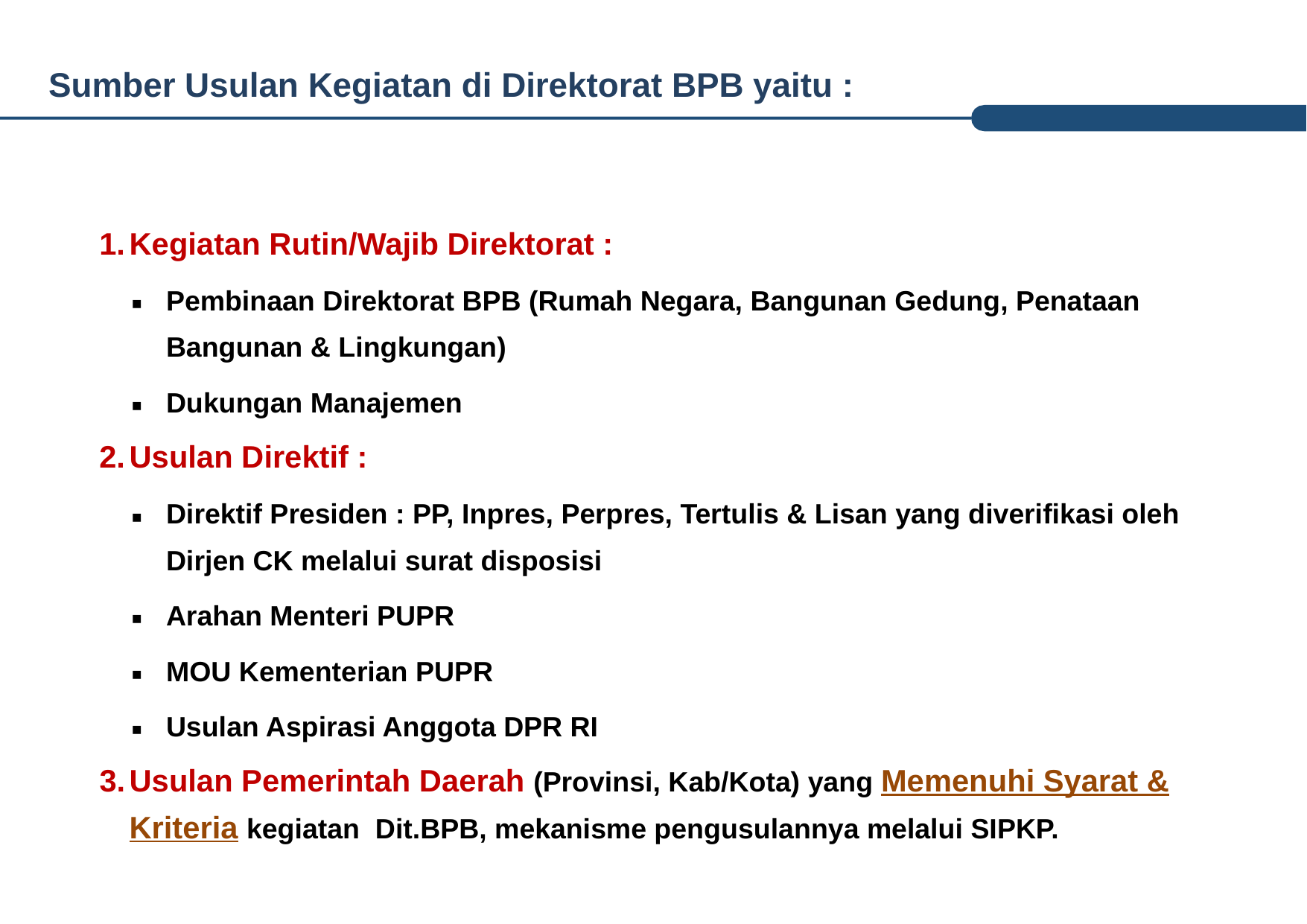

# Sumber Usulan Kegiatan di Direktorat BPB yaitu :

Kegiatan Rutin/Wajib Direktorat :
Pembinaan Direktorat BPB (Rumah Negara, Bangunan Gedung, Penataan Bangunan & Lingkungan)
Dukungan Manajemen
Usulan Direktif :
Direktif Presiden : PP, Inpres, Perpres, Tertulis & Lisan yang diverifikasi oleh Dirjen CK melalui surat disposisi
Arahan Menteri PUPR
MOU Kementerian PUPR
Usulan Aspirasi Anggota DPR RI
Usulan Pemerintah Daerah (Provinsi, Kab/Kota) yang Memenuhi Syarat & Kriteria kegiatan  Dit.BPB, mekanisme pengusulannya melalui SIPKP.